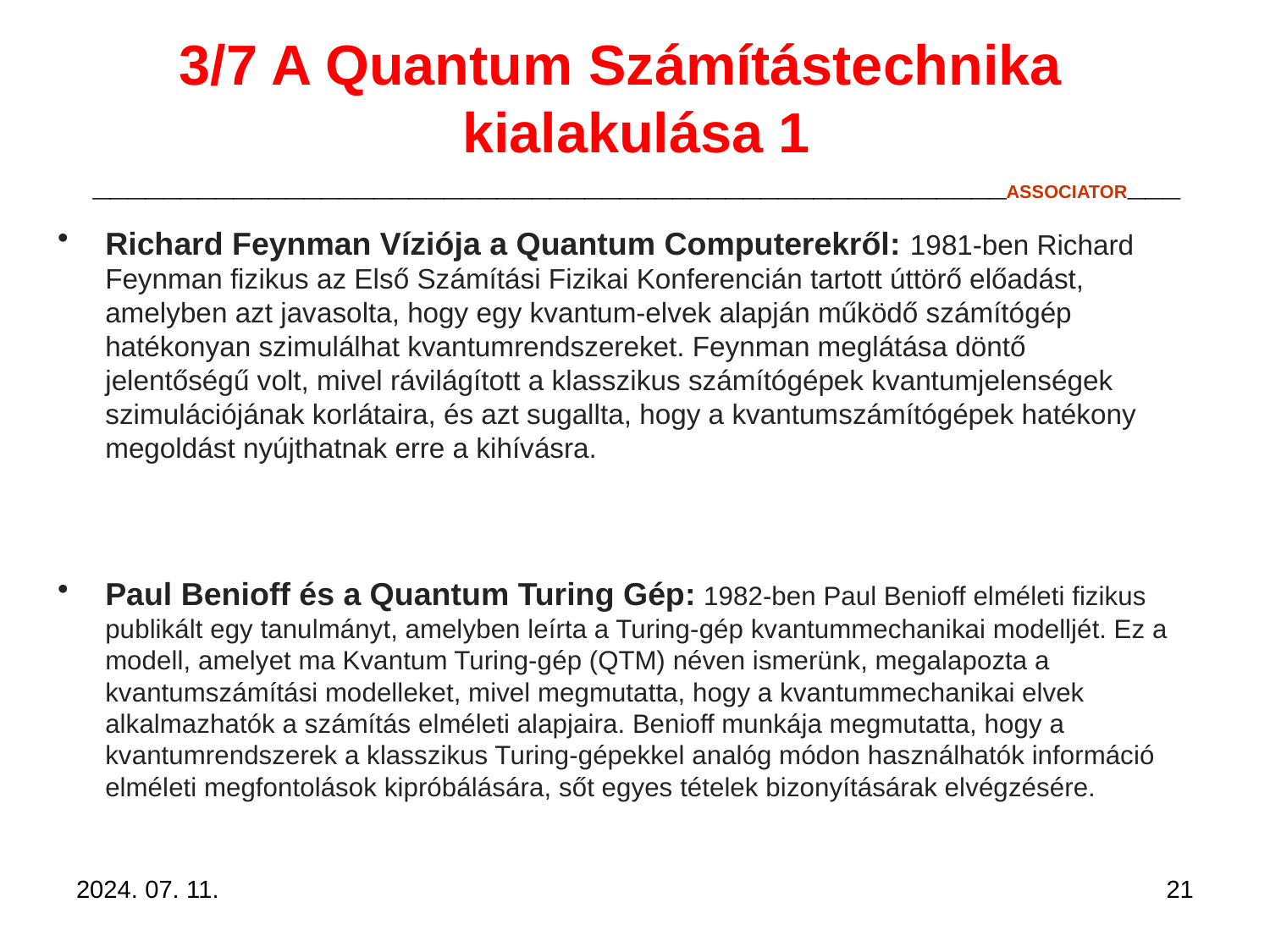

# 3/7 A Quantum Számítástechnika   kialakulása 1 ____________________________________________________ASSOCIATOR___
Richard Feynman Víziója a Quantum Computerekről: 1981-ben Richard Feynman fizikus az Első Számítási Fizikai Konferencián tartott úttörő előadást, amelyben azt javasolta, hogy egy kvantum-elvek alapján működő számítógép hatékonyan szimulálhat kvantumrendszereket. Feynman meglátása döntő jelentőségű volt, mivel rávilágított a klasszikus számítógépek kvantumjelenségek szimulációjának korlátaira, és azt sugallta, hogy a kvantumszámítógépek hatékony megoldást nyújthatnak erre a kihívásra.

Paul Benioff és a Quantum Turing Gép: 1982-ben Paul Benioff elméleti fizikus publikált egy tanulmányt, amelyben leírta a Turing-gép kvantummechanikai modelljét. Ez a modell, amelyet ma Kvantum Turing-gép (QTM) néven ismerünk, megalapozta a kvantumszámítási modelleket, mivel megmutatta, hogy a kvantummechanikai elvek alkalmazhatók a számítás elméleti alapjaira. Benioff munkája megmutatta, hogy a kvantumrendszerek a klasszikus Turing-gépekkel analóg módon használhatók információ elméleti megfontolások kipróbálására, sőt egyes tételek bizonyításárak elvégzésére.

2024. 07. 11.
21